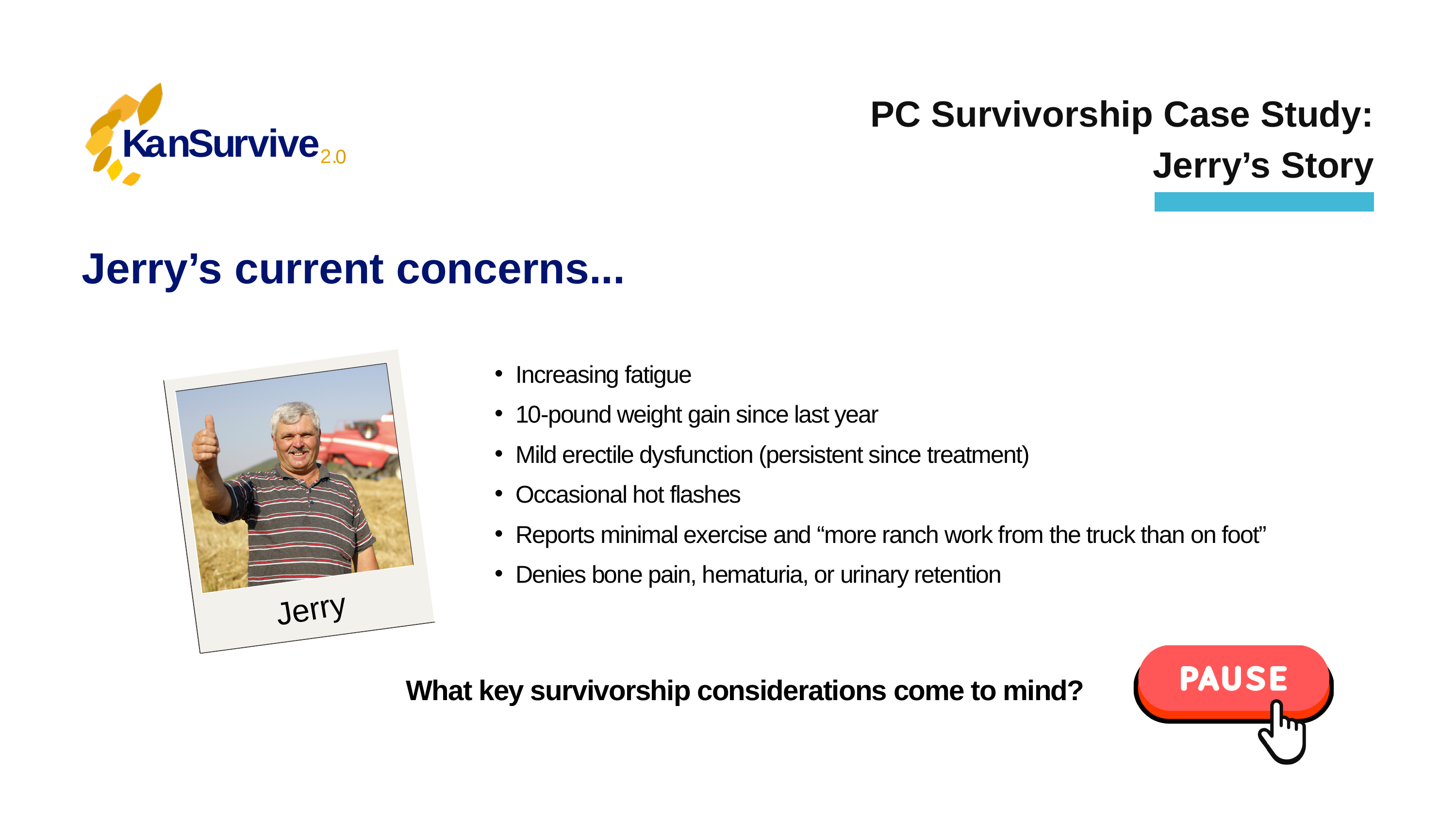

K
a
n
S
u
r
v
i
v
e

2
.
0

PC Survivorship Case Study: Jerry’s Story

Jerry’s current concerns...
Increasing fatigue
10-pound weight gain since last year
Mild erectile dysfunction (persistent since treatment)
Occasional hot flashes
Reports minimal exercise and “more ranch work from the truck than on foot”
Denies bone pain, hematuria, or urinary retention

Jerry

What key survivorship considerations come to mind?